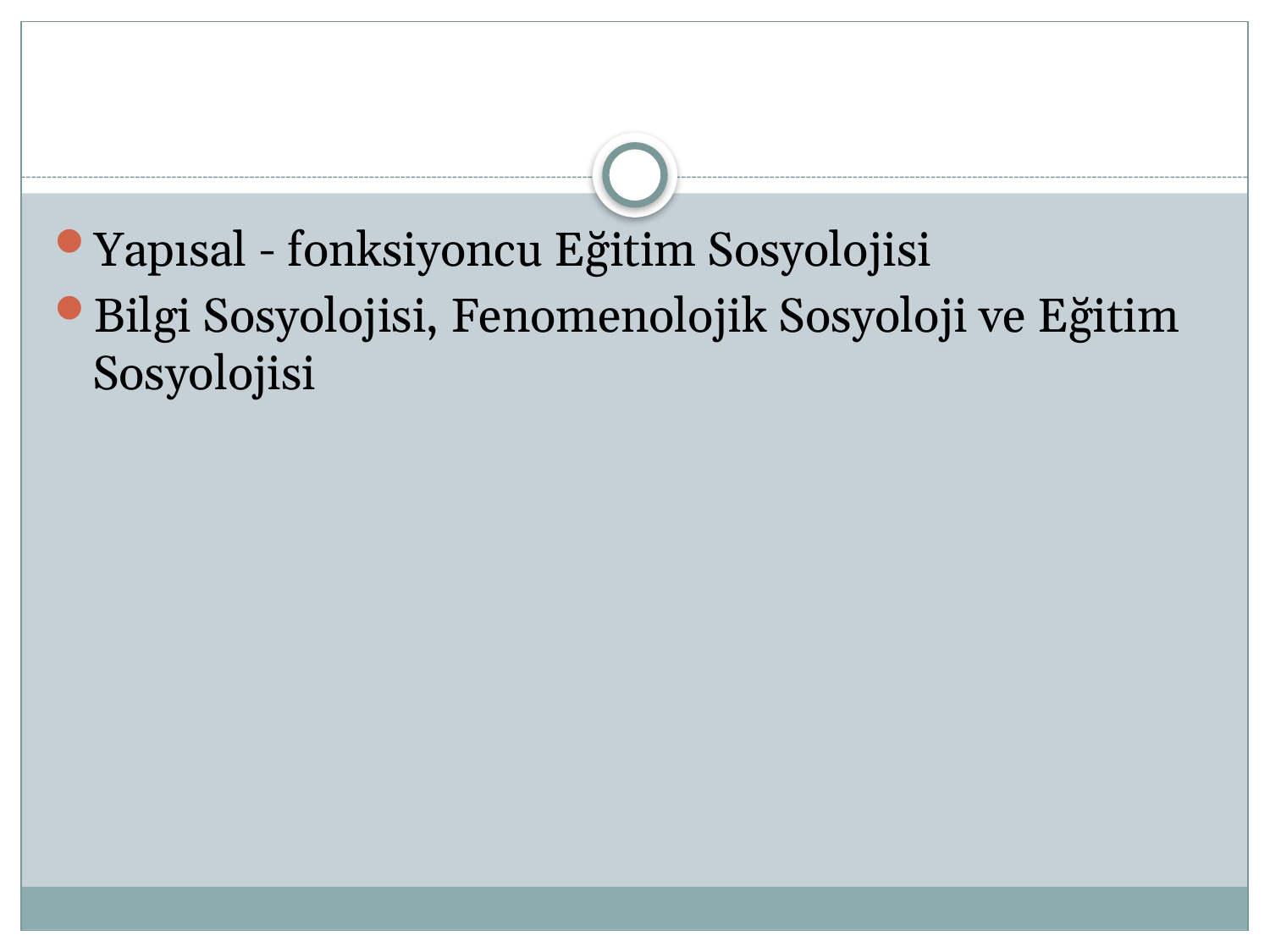

#
Yapısal - fonksiyoncu Eğitim Sosyolojisi
Bilgi Sosyolojisi, Fenomenolojik Sosyoloji ve Eğitim Sosyolojisi